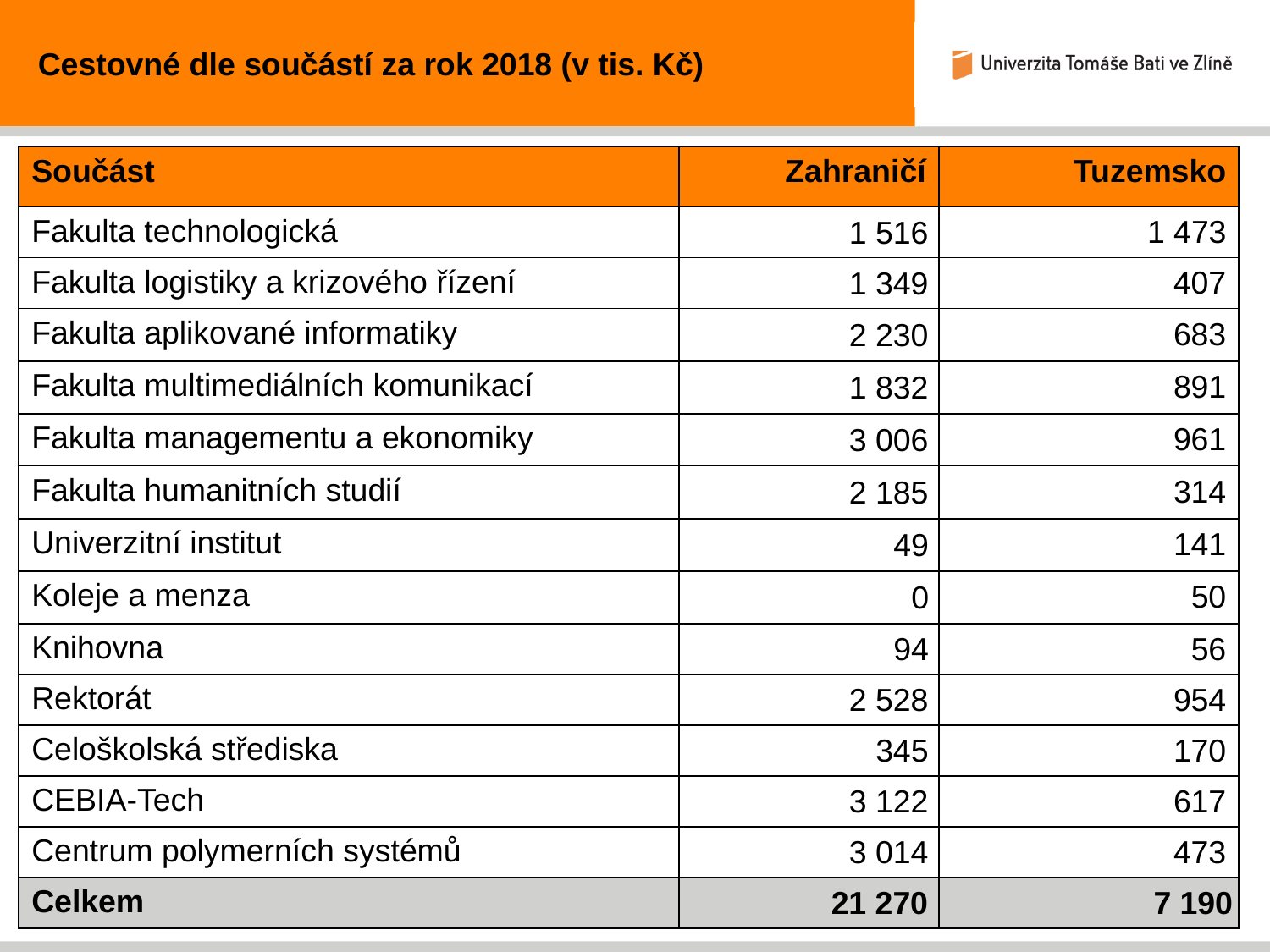

Cestovné dle součástí za rok 2018 (v tis. Kč)
| Součást | Zahraničí | Tuzemsko |
| --- | --- | --- |
| Fakulta technologická | 1 516 | 1 473 |
| Fakulta logistiky a krizového řízení | 1 349 | 407 |
| Fakulta aplikované informatiky | 2 230 | 683 |
| Fakulta multimediálních komunikací | 1 832 | 891 |
| Fakulta managementu a ekonomiky | 3 006 | 961 |
| Fakulta humanitních studií | 2 185 | 314 |
| Univerzitní institut | 49 | 141 |
| Koleje a menza | 0 | 50 |
| Knihovna | 94 | 56 |
| Rektorát | 2 528 | 954 |
| Celoškolská střediska | 345 | 170 |
| CEBIA-Tech | 3 122 | 617 |
| Centrum polymerních systémů | 3 014 | 473 |
| Celkem | 21 270 | 7 190 |